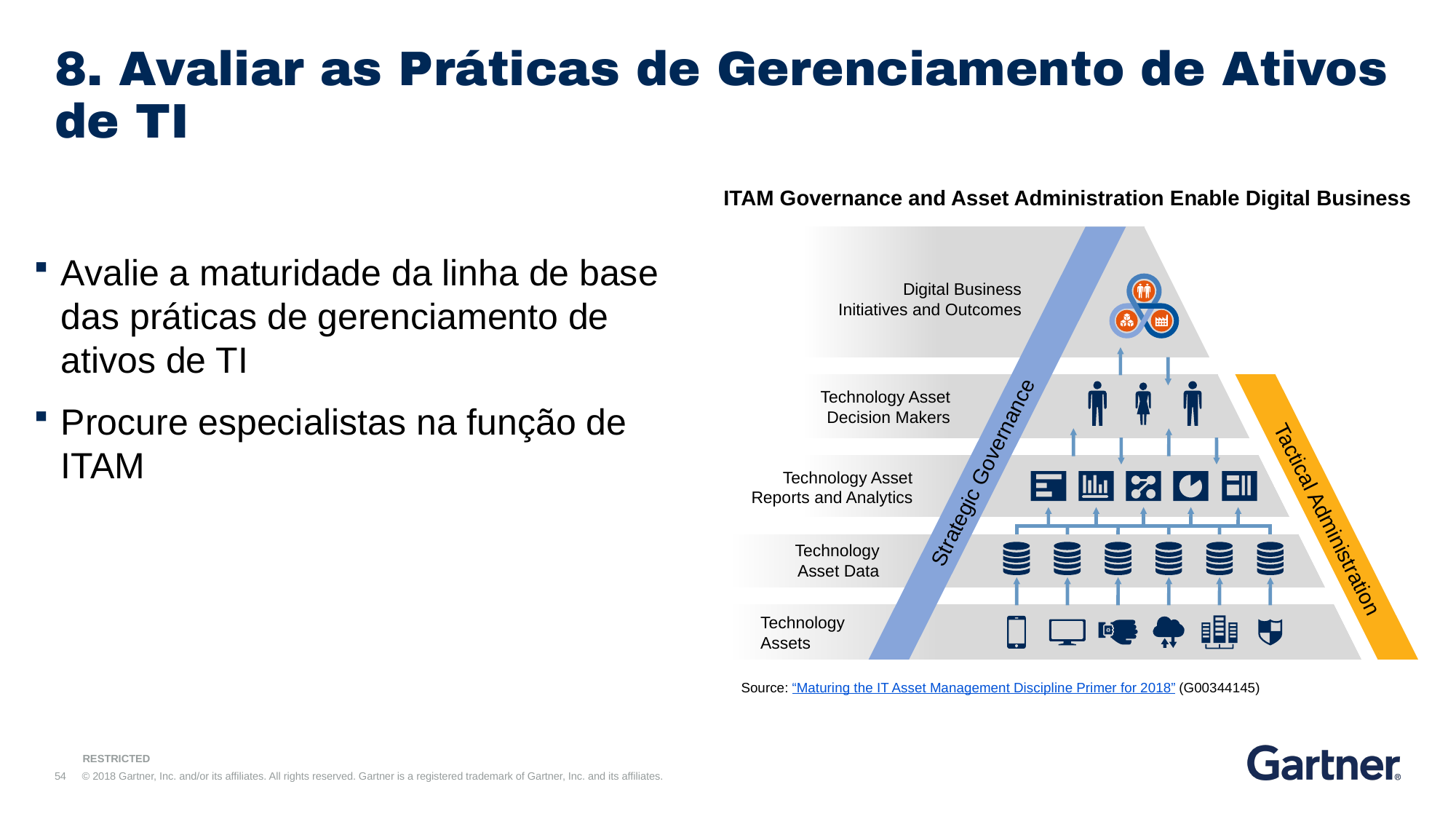

# 8. Avaliar as Práticas de Gerenciamento de Ativos de TI
ITAM Governance and Asset Administration Enable Digital Business

Digital Business
Initiatives and Outcomes

Technology Asset
Decision Makers

Strategic Governance

Technology Asset
Reports and Analytics

Tactical Administration

Technology
Asset Data

Technology
Assets

Avalie a maturidade da linha de base das práticas de gerenciamento de ativos de TI
Procure especialistas na função de ITAM
Source: “Maturing the IT Asset Management Discipline Primer for 2018” (G00344145)